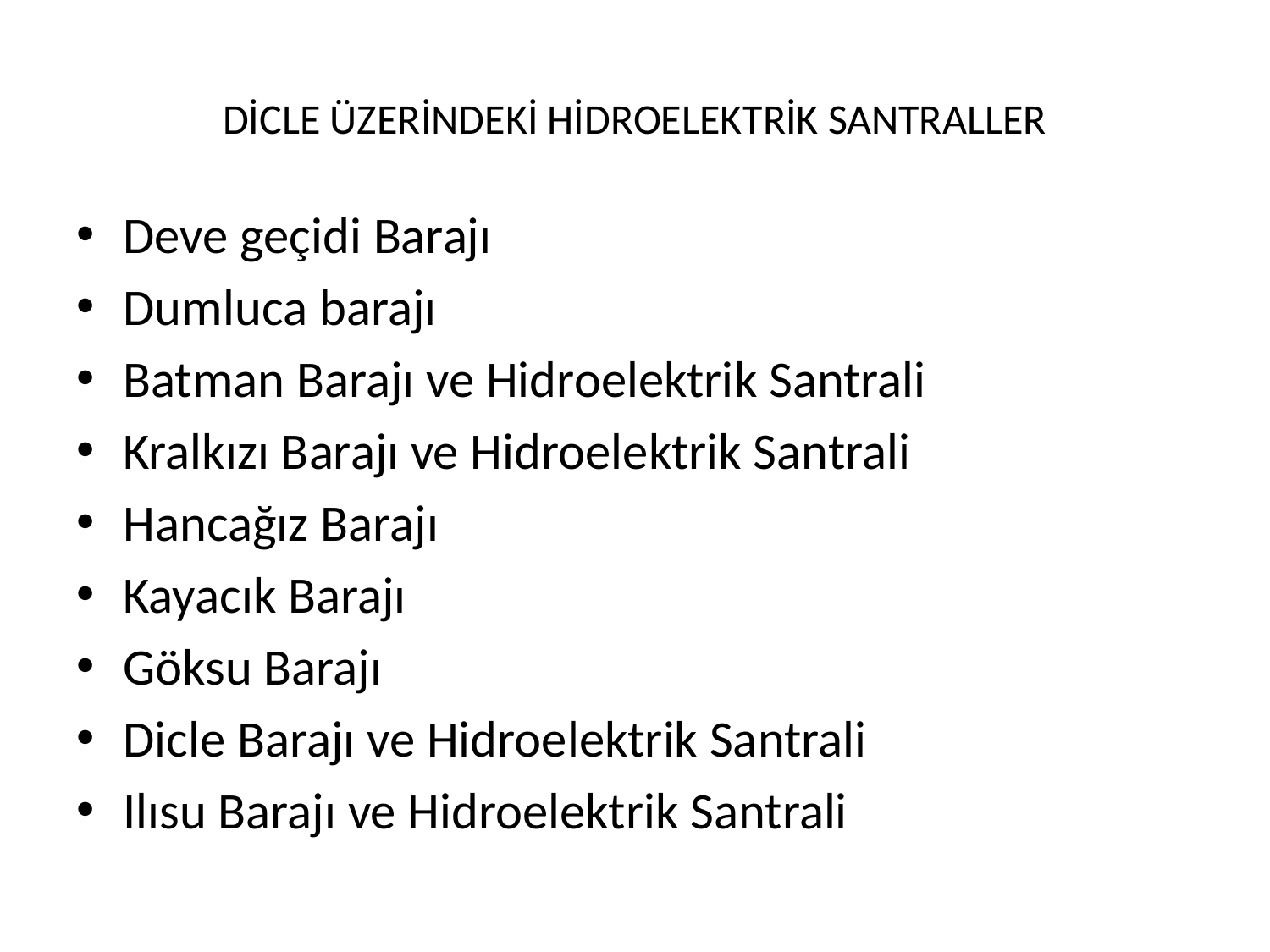

# DİCLE ÜZERİNDEKİ HİDROELEKTRİK SANTRALLER
Deve geçidi Barajı
Dumluca barajı
Batman Barajı ve Hidroelektrik Santrali
Kralkızı Barajı ve Hidroelektrik Santrali
Hancağız Barajı
Kayacık Barajı
Göksu Barajı
Dicle Barajı ve Hidroelektrik Santrali
Ilısu Barajı ve Hidroelektrik Santrali